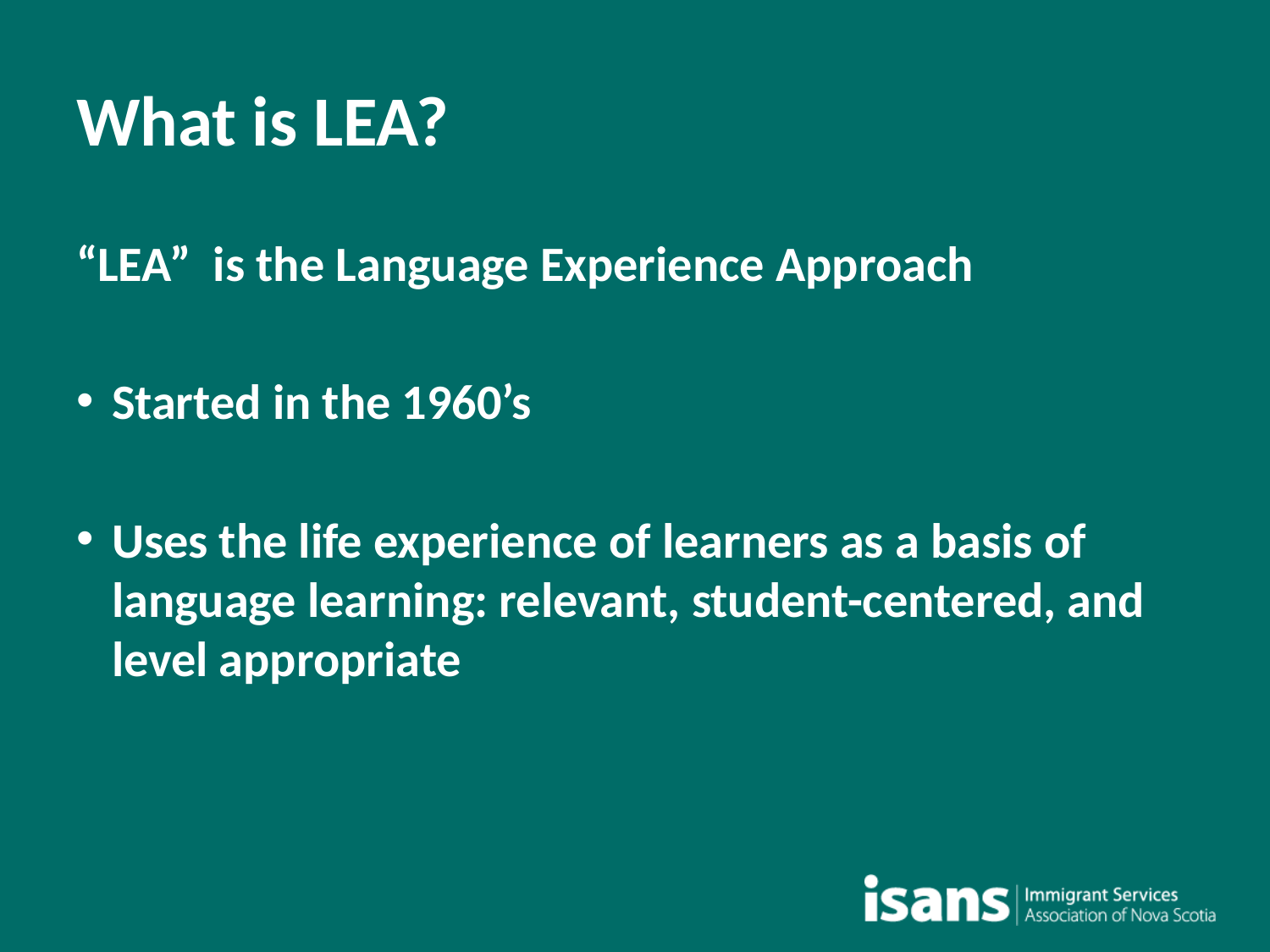

# What is LEA?
“LEA”  is the Language Experience Approach

Started in the 1960’s

Uses the life experience of learners as a basis of language learning: relevant, student-centered, and level appropriate